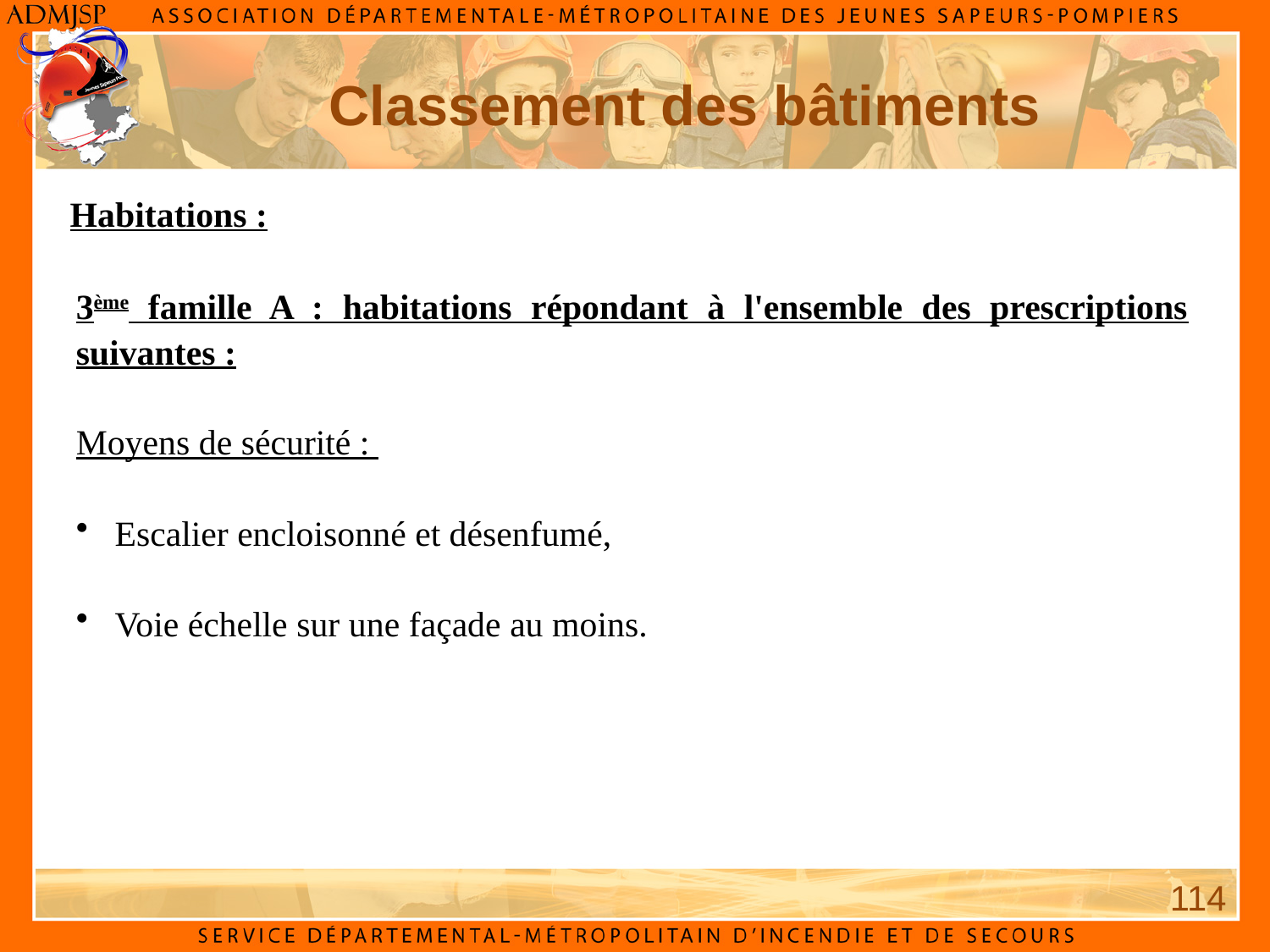

Classement des bâtiments
Habitations :
3ème famille A : habitations répondant à l'ensemble des prescriptions suivantes :

Moyens de sécurité :

 Escalier encloisonné et désenfumé,

 Voie échelle sur une façade au moins.
114